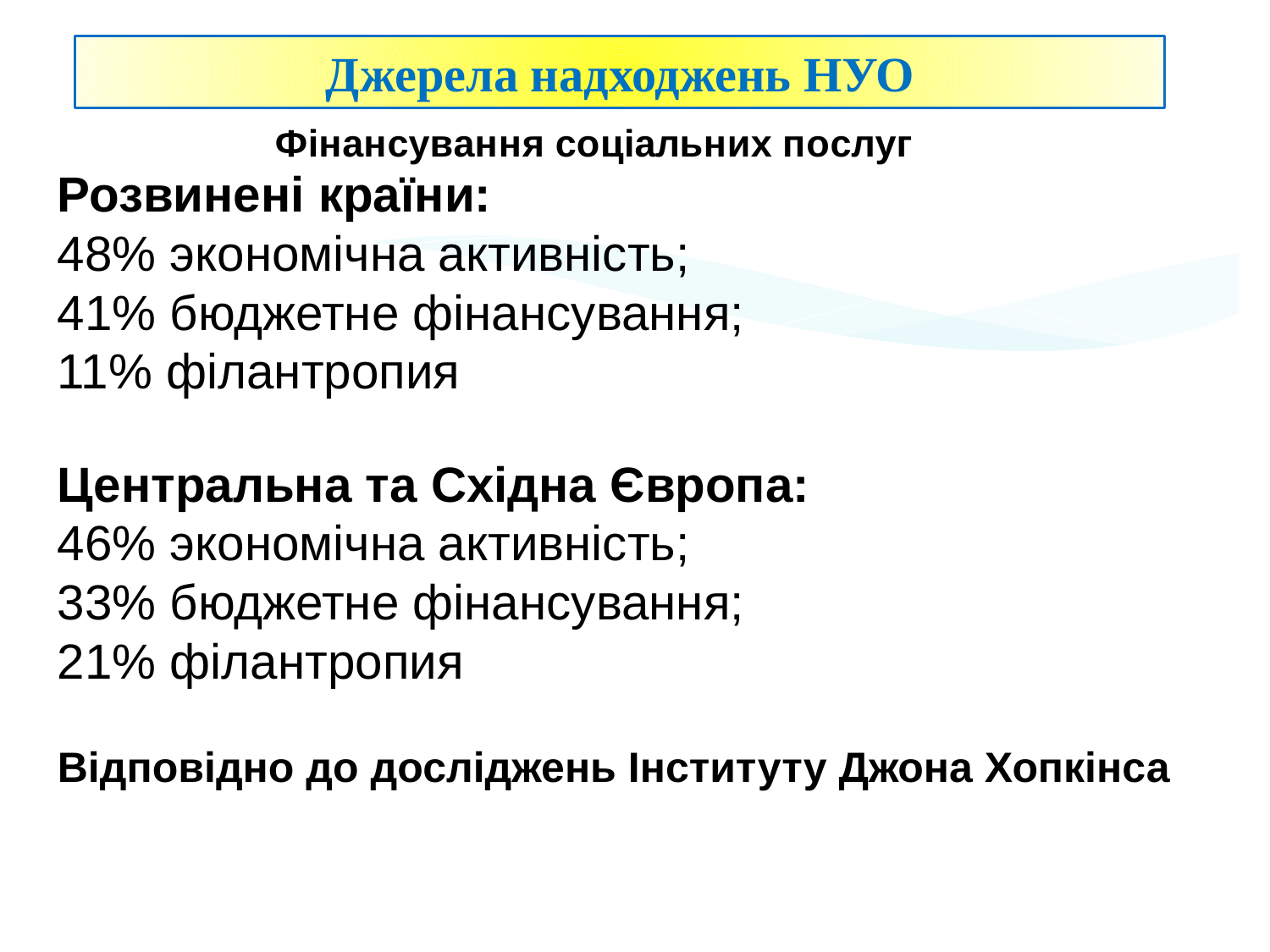

Джерела надходжень НУО

### Chart: Фінансування соціальних послуг

| Category |
|---|
Розвинені країни:
48% экономічна активність;
41% бюджетне фінансування;
11% філантропия

Центральна та Східна Європа:
46% экономічна активність;
33% бюджетне фінансування;
21% філантропия

Відповідно до досліджень Інституту Джона Хопкінса